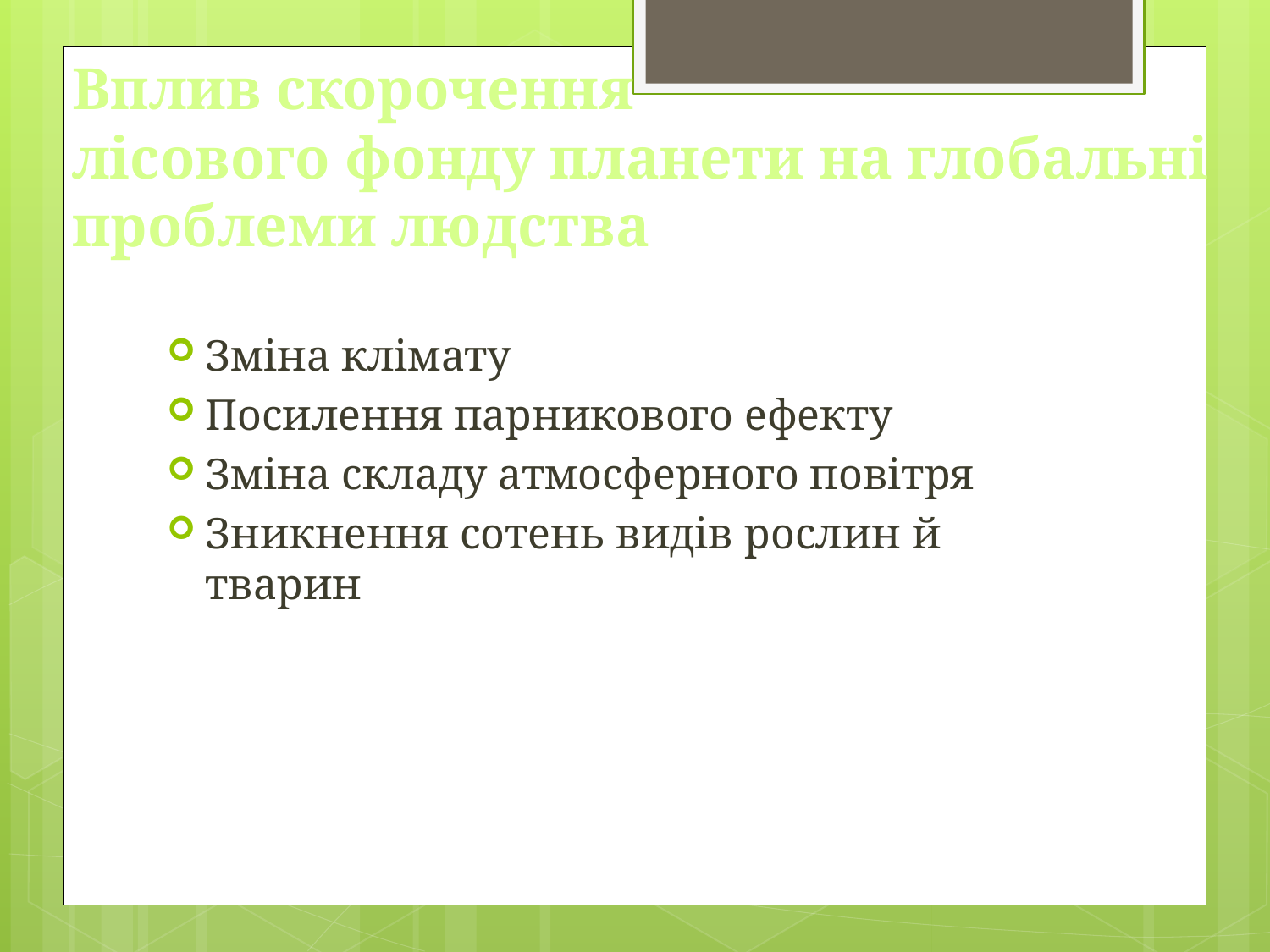

# Вплив скорочення лісового фонду планети на глобальні проблеми людства
Зміна клімату
Посилення парникового ефекту
Зміна складу атмосферного повітря
Зникнення сотень видів рослин й тварин